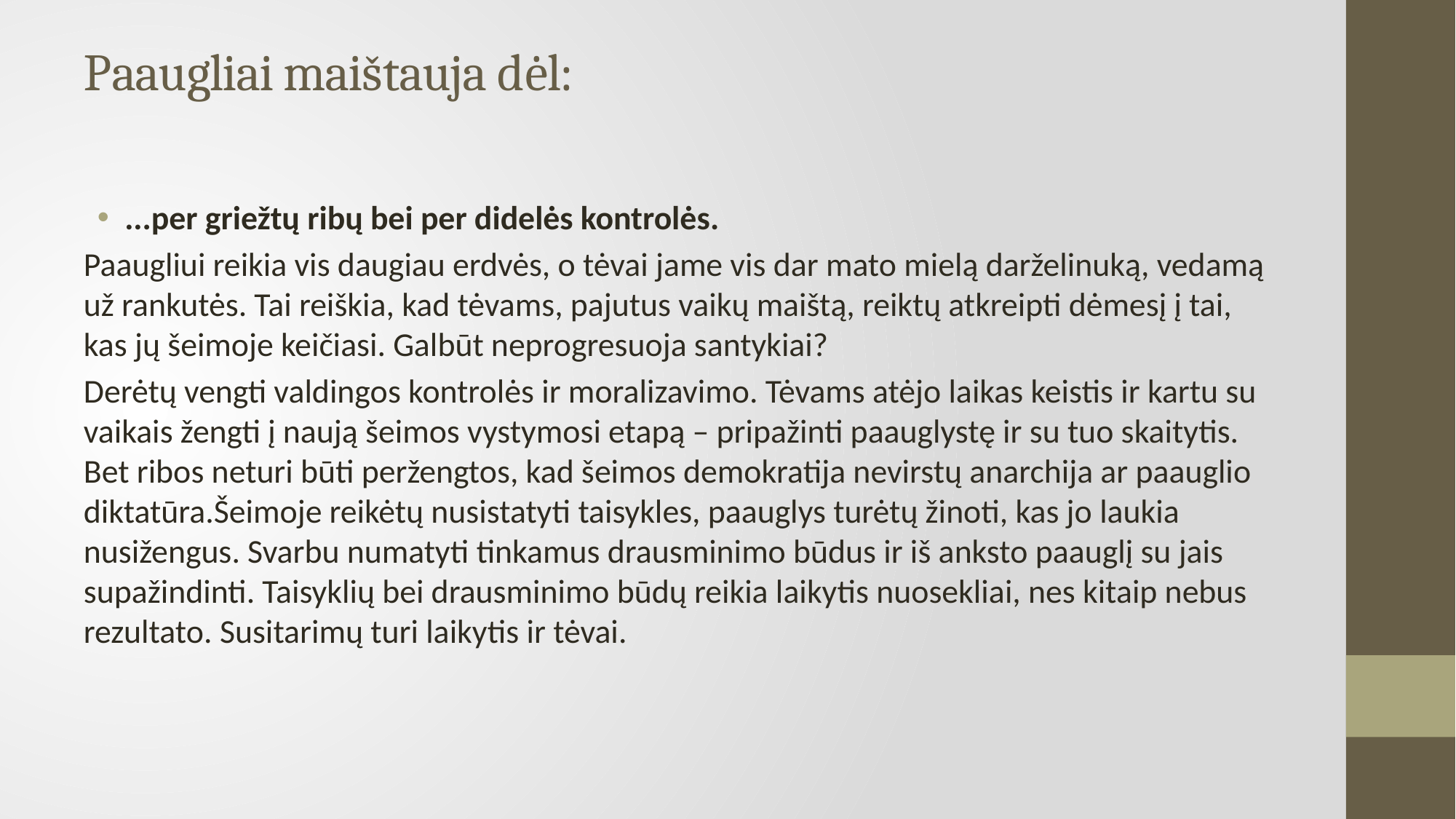

# Paaugliai maištauja dėl:
...per griežtų ribų bei per didelės kontrolės.
Paaugliui reikia vis daugiau erdvės, o tėvai jame vis dar mato mielą darželinuką, vedamą už rankutės. Tai reiškia, kad tėvams, pajutus vaikų maištą, reiktų atkreipti dėmesį į tai, kas jų šeimoje keičiasi. Galbūt neprogresuoja santykiai?
Derėtų vengti valdingos kontrolės ir moralizavimo. Tėvams atėjo laikas keistis ir kartu su vaikais žengti į naują šeimos vystymosi etapą – pripažinti paauglystę ir su tuo skaitytis. Bet ribos neturi būti peržengtos, kad šeimos demokratija nevirstų anarchija ar paauglio diktatūra.Šeimoje reikėtų nusistatyti taisykles, paauglys turėtų žinoti, kas jo laukia nusižengus. Svarbu numatyti tinkamus drausminimo būdus ir iš anksto paauglį su jais supažindinti. Taisyklių bei drausminimo būdų reikia laikytis nuosekliai, nes kitaip nebus rezultato. Susitarimų turi laikytis ir tėvai.